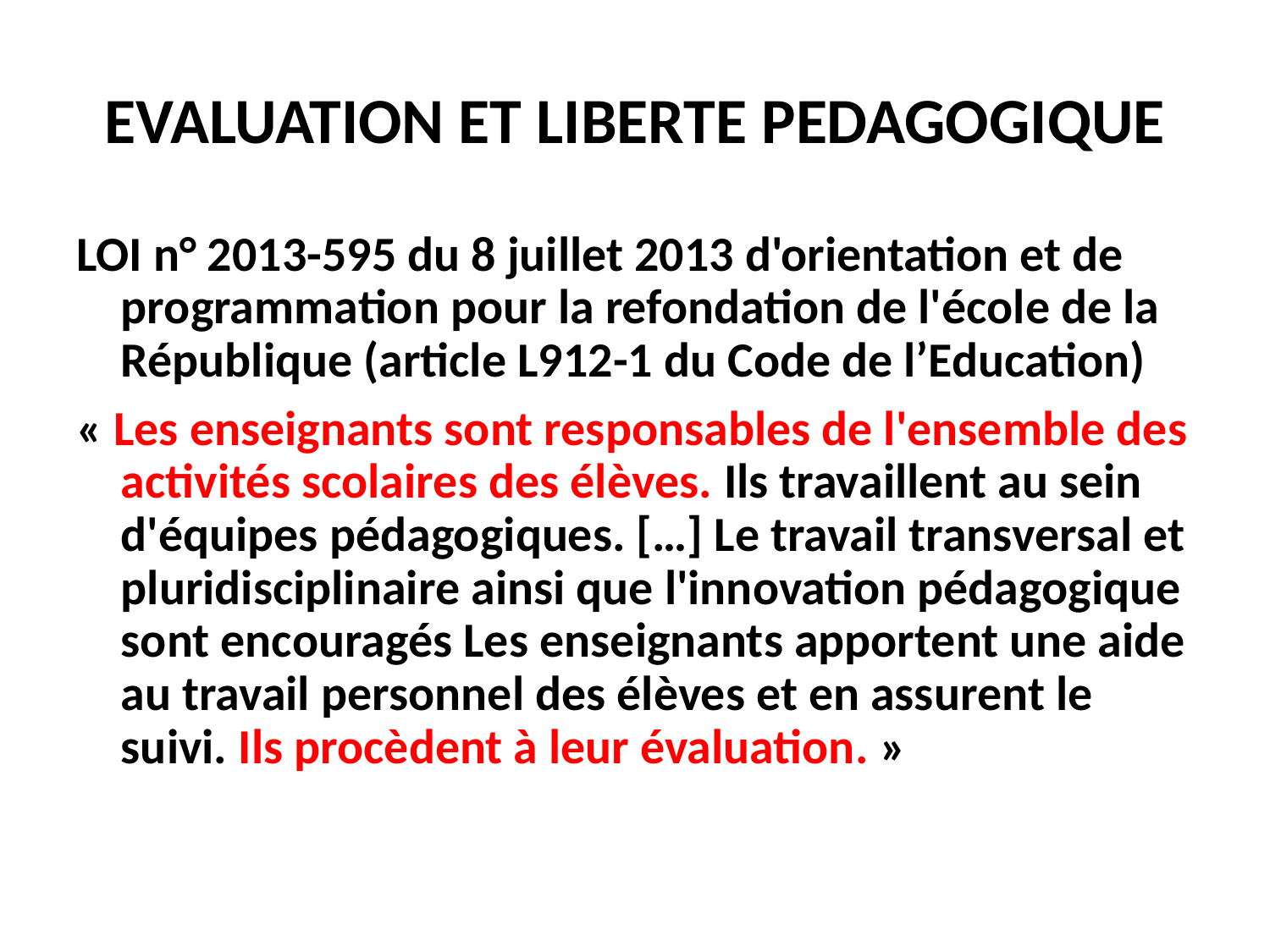

# EVALUATION ET LIBERTE PEDAGOGIQUE
LOI n° 2013-595 du 8 juillet 2013 d'orientation et de programmation pour la refondation de l'école de la République (article L912-1 du Code de l’Education)
« Les enseignants sont responsables de l'ensemble des activités scolaires des élèves. Ils travaillent au sein d'équipes pédagogiques. […] Le travail transversal et pluridisciplinaire ainsi que l'innovation pédagogique sont encouragés Les enseignants apportent une aide au travail personnel des élèves et en assurent le suivi. Ils procèdent à leur évaluation. »